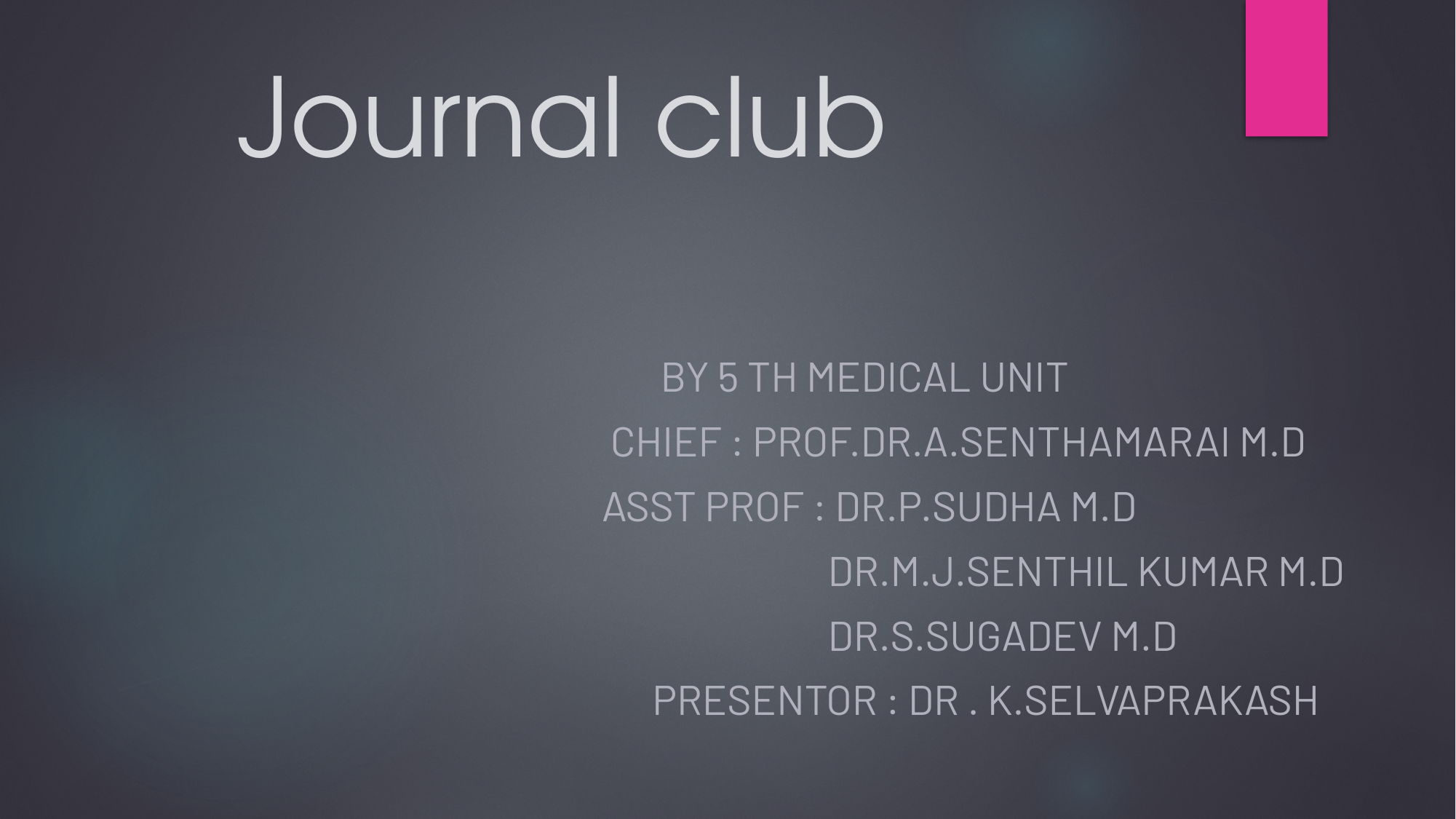

# Journal club

                                            by 5 th medical unit
                                      chief : prof.dr.A.Senthamarai m.d
                                     asst prof : dr.P.Sudha m.d
                                                                dr.M.J.Senthil kumar m.d
                                                                dr.S.sugadev m.d
                                           presentor : dr . K.selvaprakash